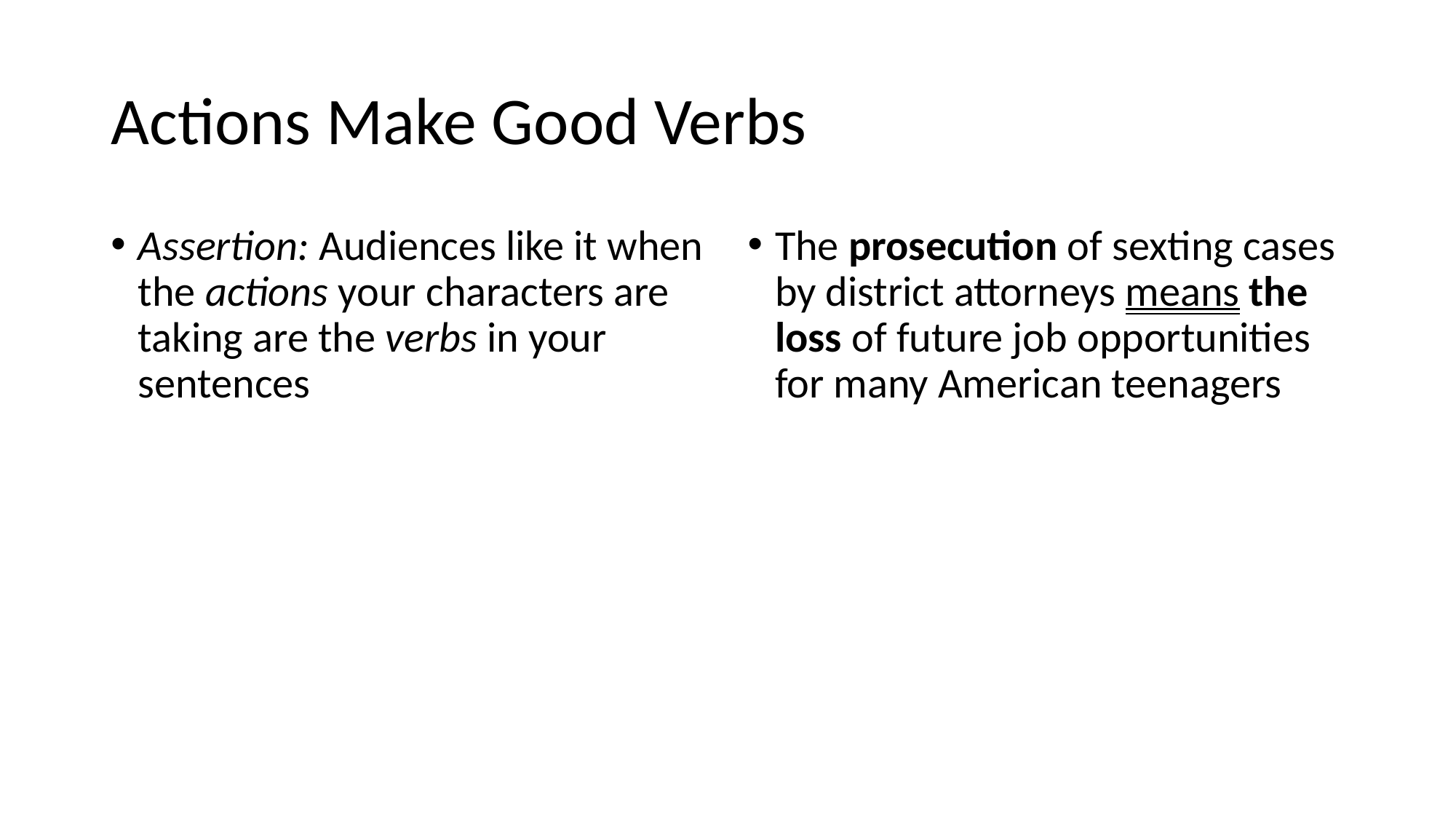

# Actions Make Good Verbs
Assertion: Audiences like it when the actions your characters are taking are the verbs in your sentences
The prosecution of sexting cases by district attorneys means the loss of future job opportunities for many American teenagers